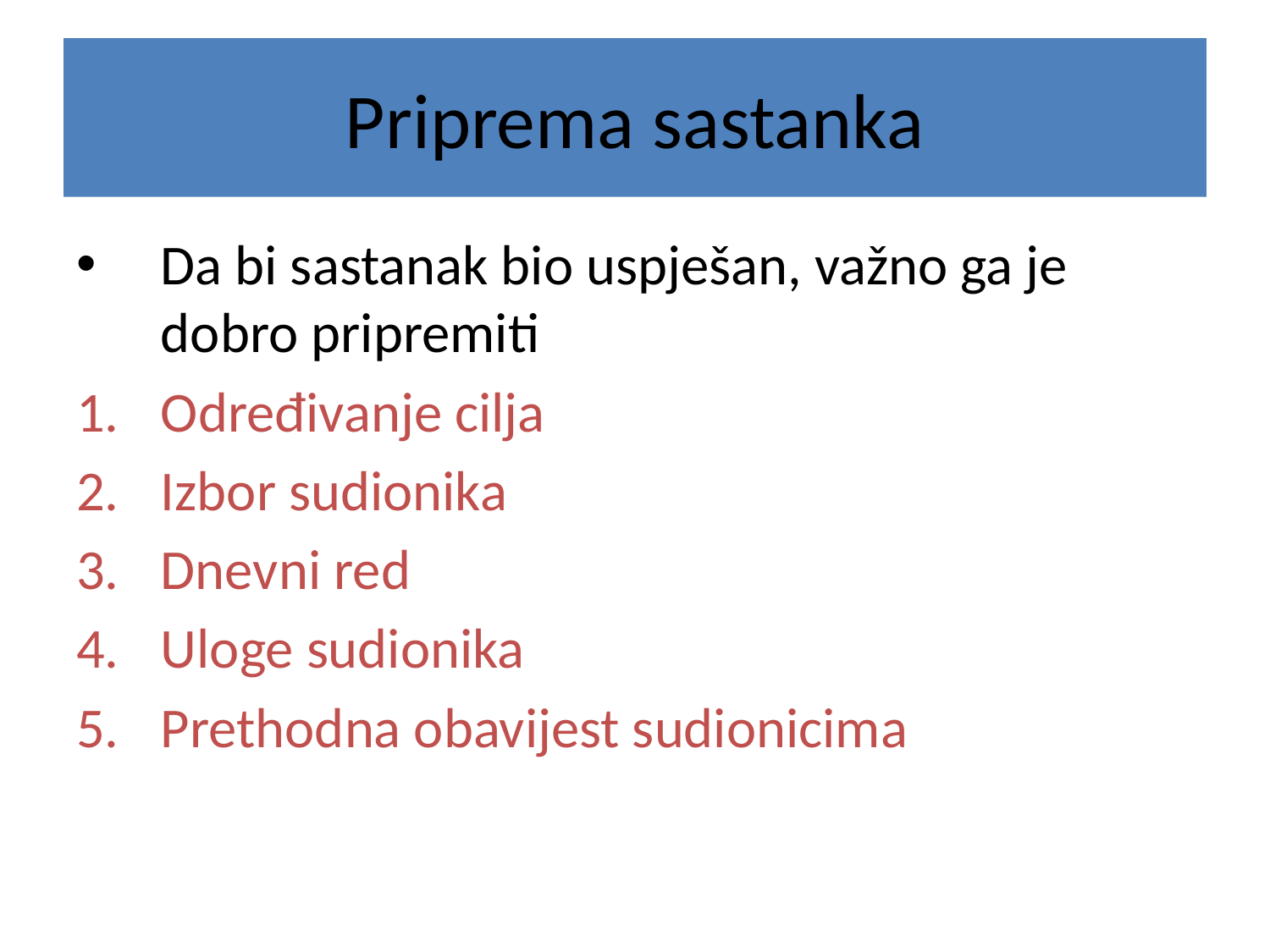

# Priprema sastanka
Da bi sastanak bio uspješan, važno ga je dobro pripremiti
Određivanje cilja
Izbor sudionika
Dnevni red
Uloge sudionika
Prethodna obavijest sudionicima